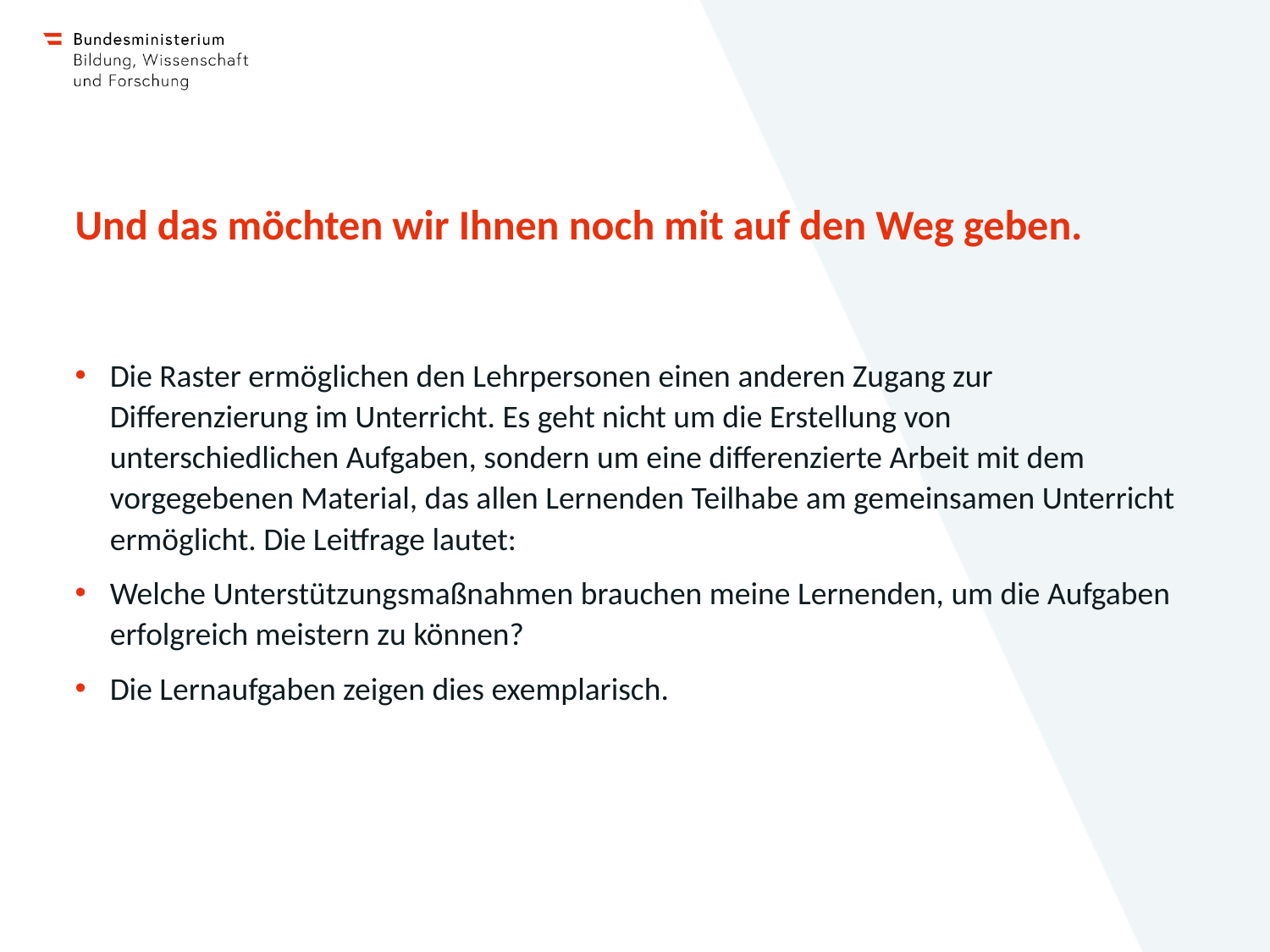

# Und das möchten wir Ihnen noch mit auf den Weg geben.

Die Raster ermöglichen den Lehrpersonen einen anderen Zugang zur Differenzierung im Unterricht. Es geht nicht um die Erstellung von unterschiedlichen Aufgaben, sondern um eine differenzierte Arbeit mit dem vorgegebenen Material, das allen Lernenden Teilhabe am gemeinsamen Unterricht ermöglicht. Die Leitfrage lautet:
Welche Unterstützungsmaßnahmen brauchen meine Lernenden, um die Aufgaben erfolgreich meistern zu können?
Die Lernaufgaben zeigen dies exemplarisch.